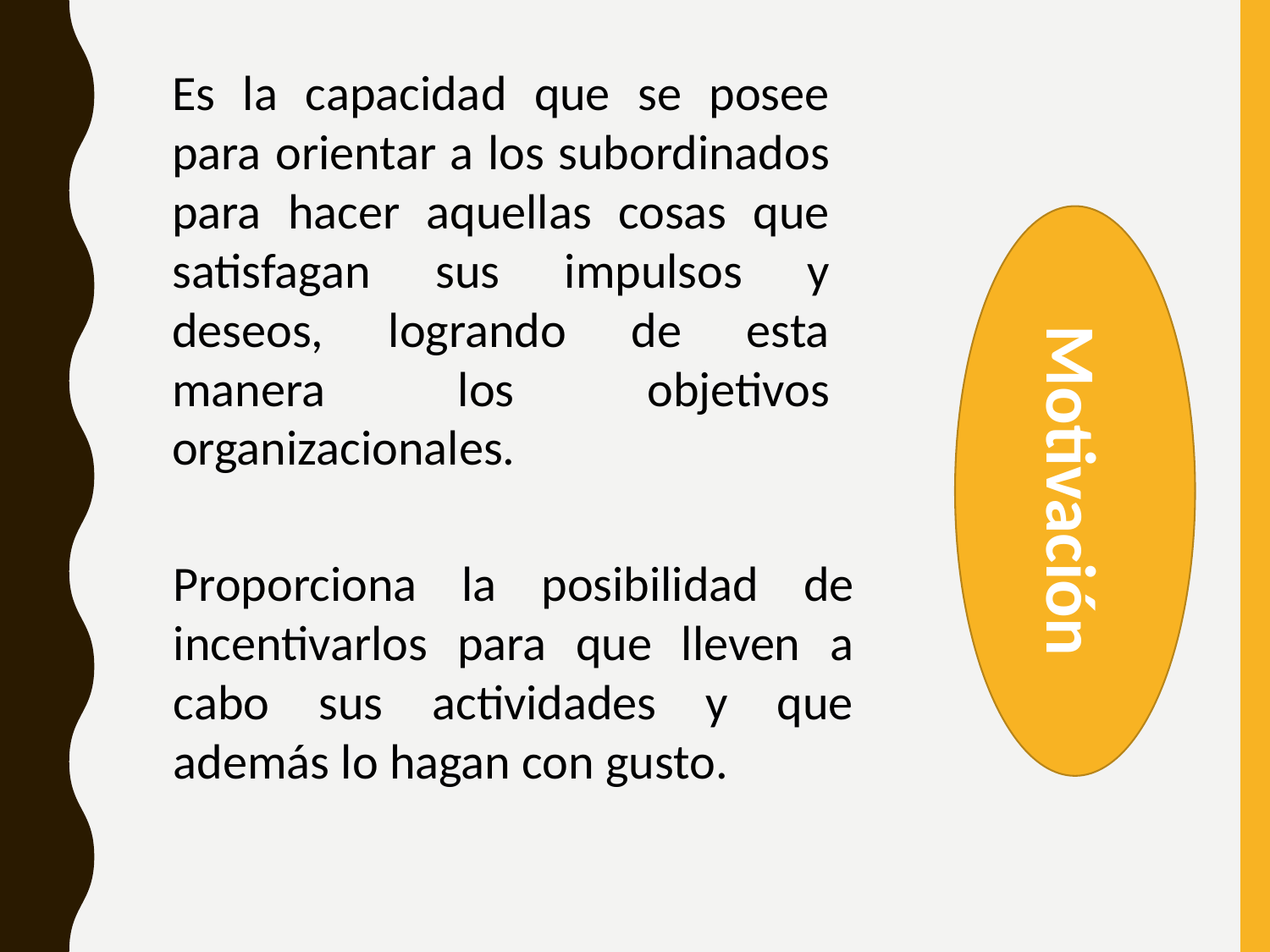

Es la capacidad que se posee para orientar a los subordinados para hacer aquellas cosas que satisfagan sus impulsos y deseos, logrando de esta manera los objetivos organizacionales.

Motivación
Proporciona la posibilidad de incentivarlos para que lleven a cabo sus actividades y que además lo hagan con gusto.